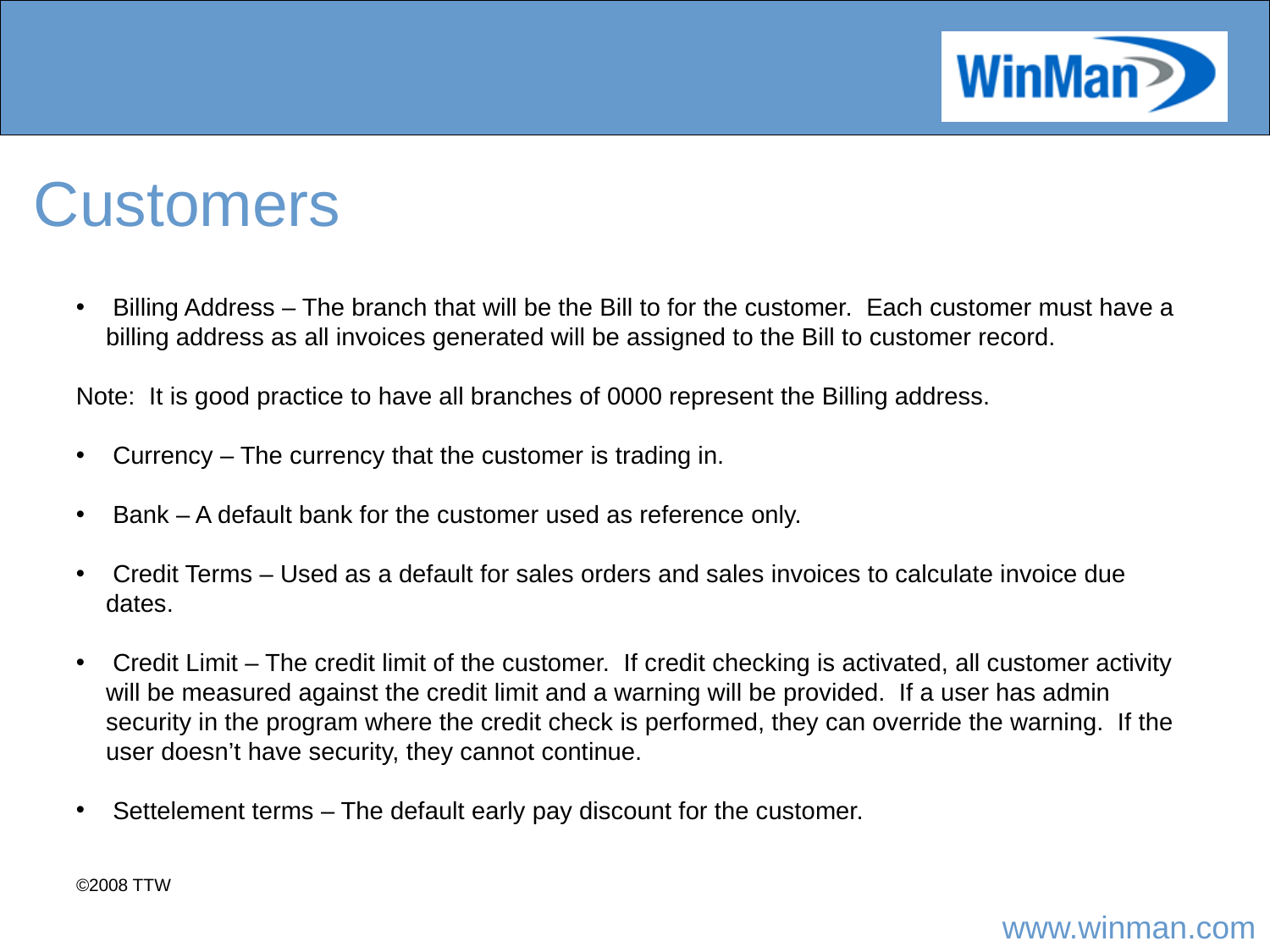

# Customers
 Billing Address – The branch that will be the Bill to for the customer.  Each customer must have a billing address as all invoices generated will be assigned to the Bill to customer record.

Note:  It is good practice to have all branches of 0000 represent the Billing address.

 Currency – The currency that the customer is trading in.

 Bank – A default bank for the customer used as reference only.

 Credit Terms – Used as a default for sales orders and sales invoices to calculate invoice due dates.

 Credit Limit – The credit limit of the customer.  If credit checking is activated, all customer activity will be measured against the credit limit and a warning will be provided.  If a user has admin security in the program where the credit check is performed, they can override the warning.  If the user doesn’t have security, they cannot continue.

 Settelement terms – The default early pay discount for the customer.

©2008 TTW